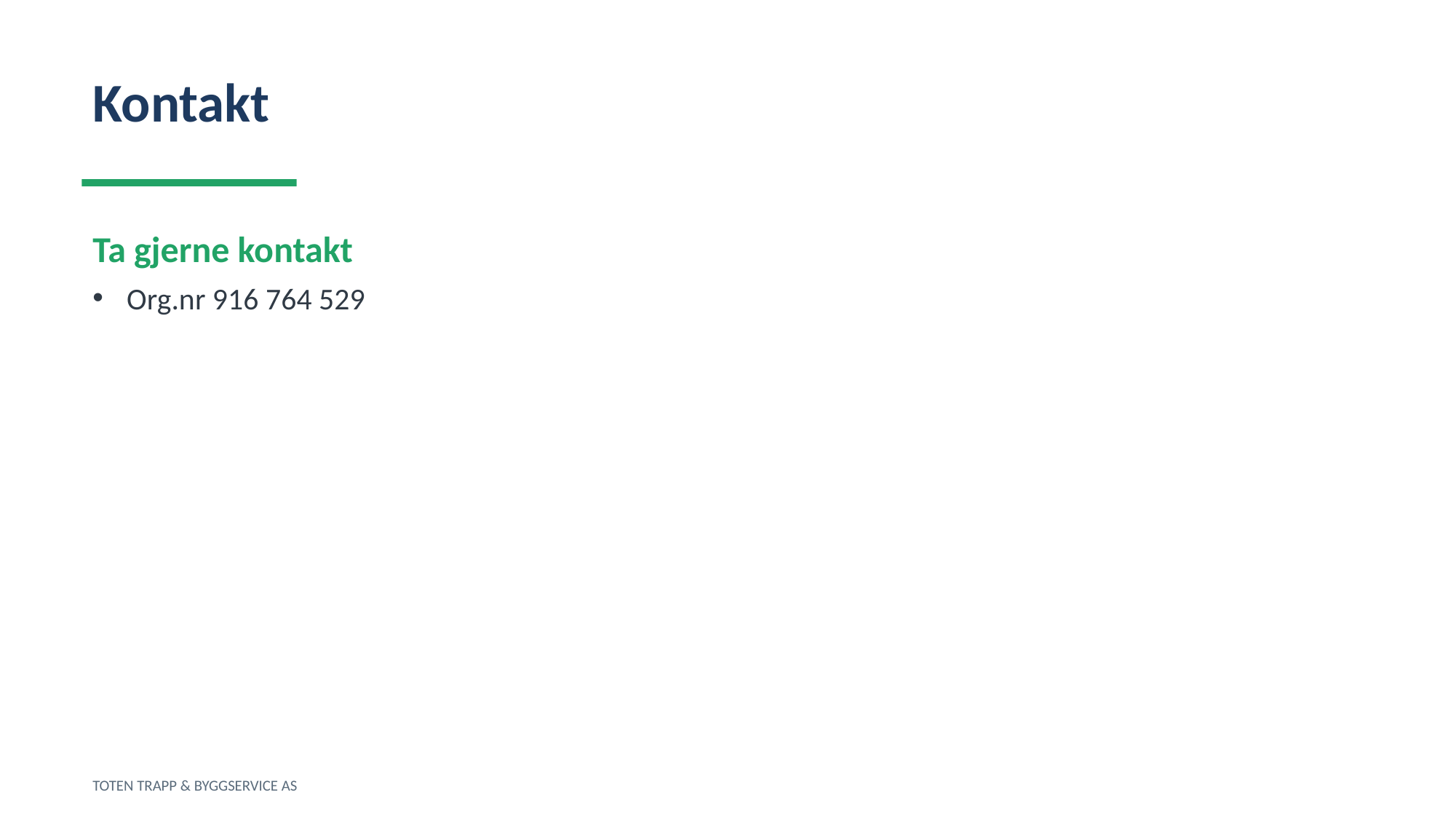

Kontakt

Ta gjerne kontakt
Org.nr 916 764 529
TOTEN TRAPP & BYGGSERVICE AS